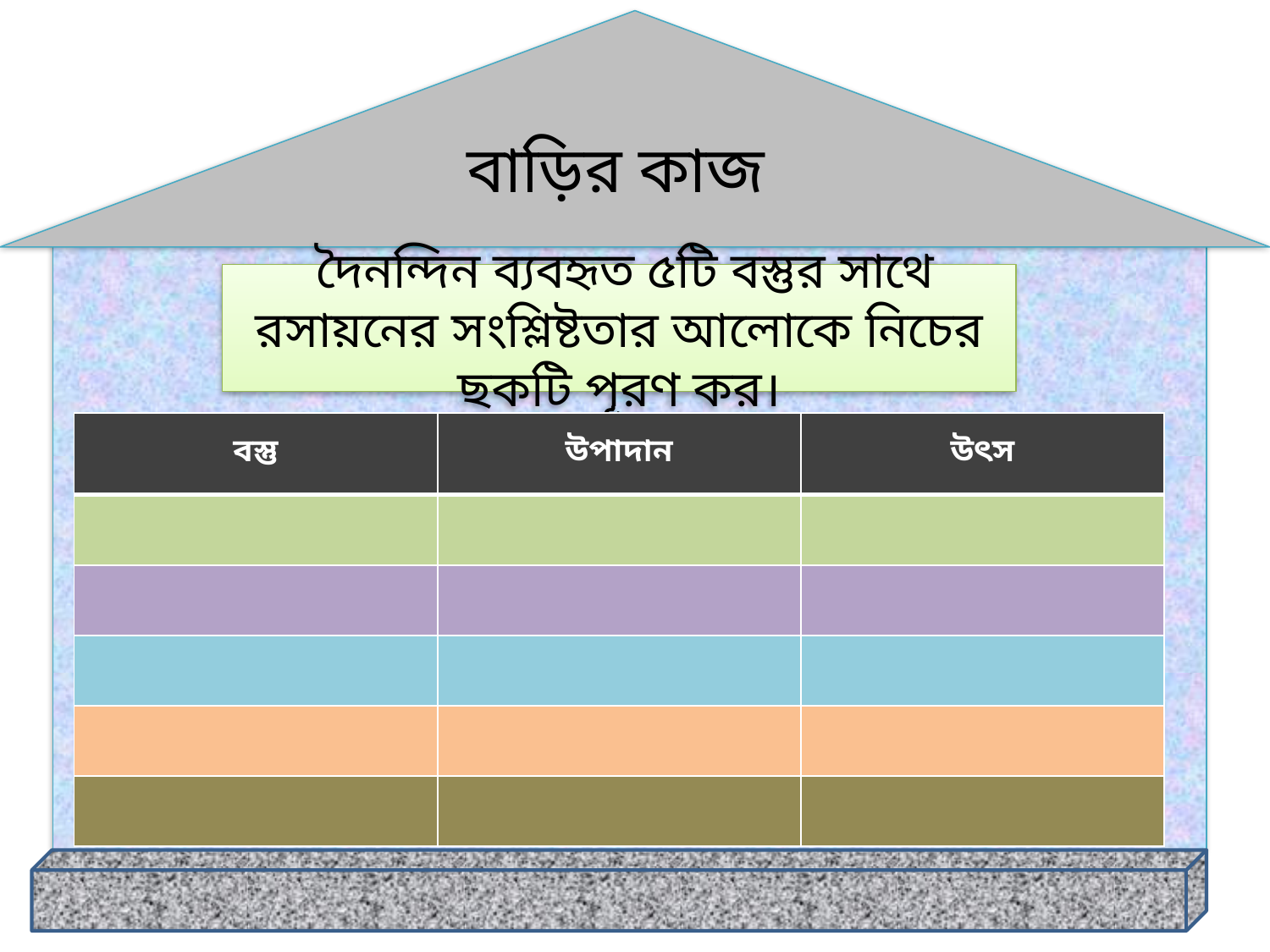

বাড়ির কাজ
 দৈনন্দিন ব্যবহৃত ৫টি বস্তুর সাথে রসায়নের সংশ্লিষ্টতার আলোকে নিচের ছকটি পূরণ কর।
| বস্তু | উপাদান | উৎস |
| --- | --- | --- |
|  |  |  |
|  |  |  |
|  |  |  |
|  |  |  |
|  |  |  |